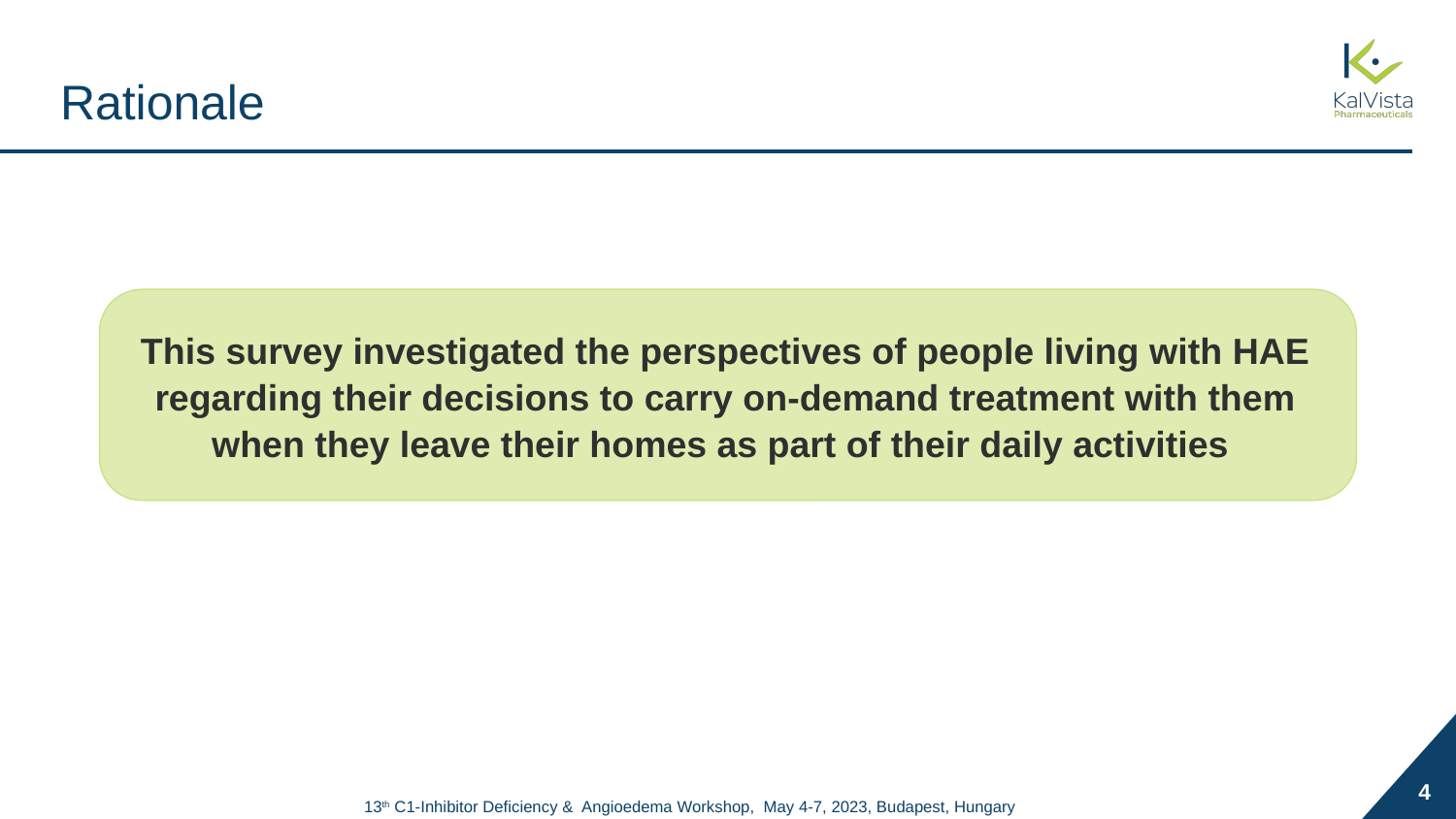

# Rationale

This survey investigated the perspectives of people living with HAE regarding their decisions to carry on-demand treatment with them when they leave their homes as part of their daily activities
4
13th C1-Inhibitor Deficiency &  Angioedema Workshop,  May 4-7, 2023, Budapest, Hungary